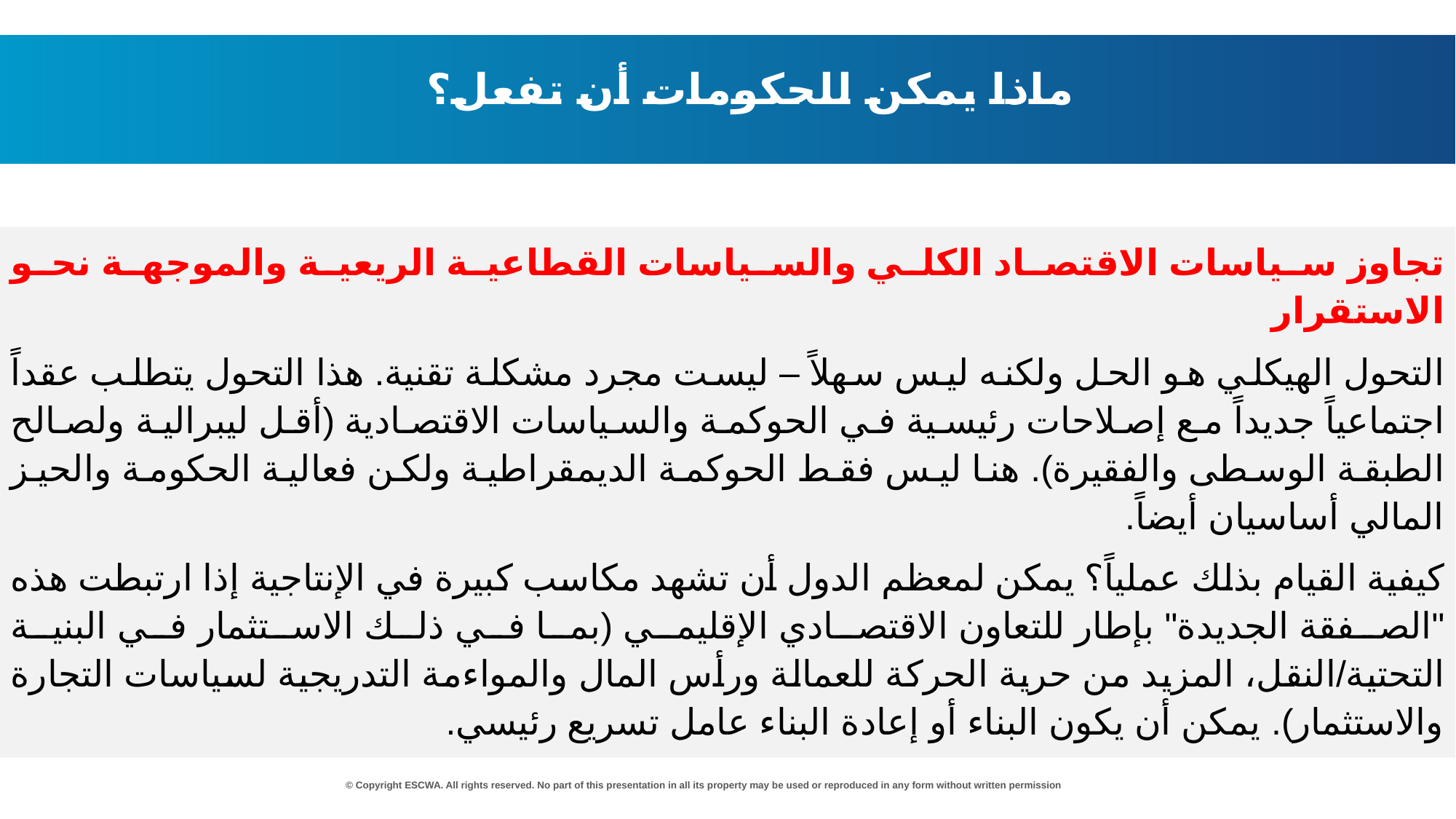

ماذا يمكن للحكومات أن تفعل؟
تجاوز سياسات الاقتصاد الكلي والسياسات القطاعية الريعية والموجهة نحو الاستقرار
التحول الهيكلي هو الحل ولكنه ليس سهلاً – ليست مجرد مشكلة تقنية. هذا التحول يتطلب عقداً اجتماعياً جديداً مع إصلاحات رئيسية في الحوكمة والسياسات الاقتصادية (أقل ليبرالية ولصالح الطبقة الوسطى والفقيرة). هنا ليس فقط الحوكمة الديمقراطية ولكن فعالية الحكومة والحيز المالي أساسيان أيضاً.
كيفية القيام بذلك عملياً؟ يمكن لمعظم الدول أن تشهد مكاسب كبيرة في الإنتاجية إذا ارتبطت هذه "الصفقة الجديدة" بإطار للتعاون الاقتصادي الإقليمي (بما في ذلك الاستثمار في البنية التحتية/النقل، المزيد من حرية الحركة للعمالة ورأس المال والمواءمة التدريجية لسياسات التجارة والاستثمار). يمكن أن يكون البناء أو إعادة البناء عامل تسريع رئيسي.